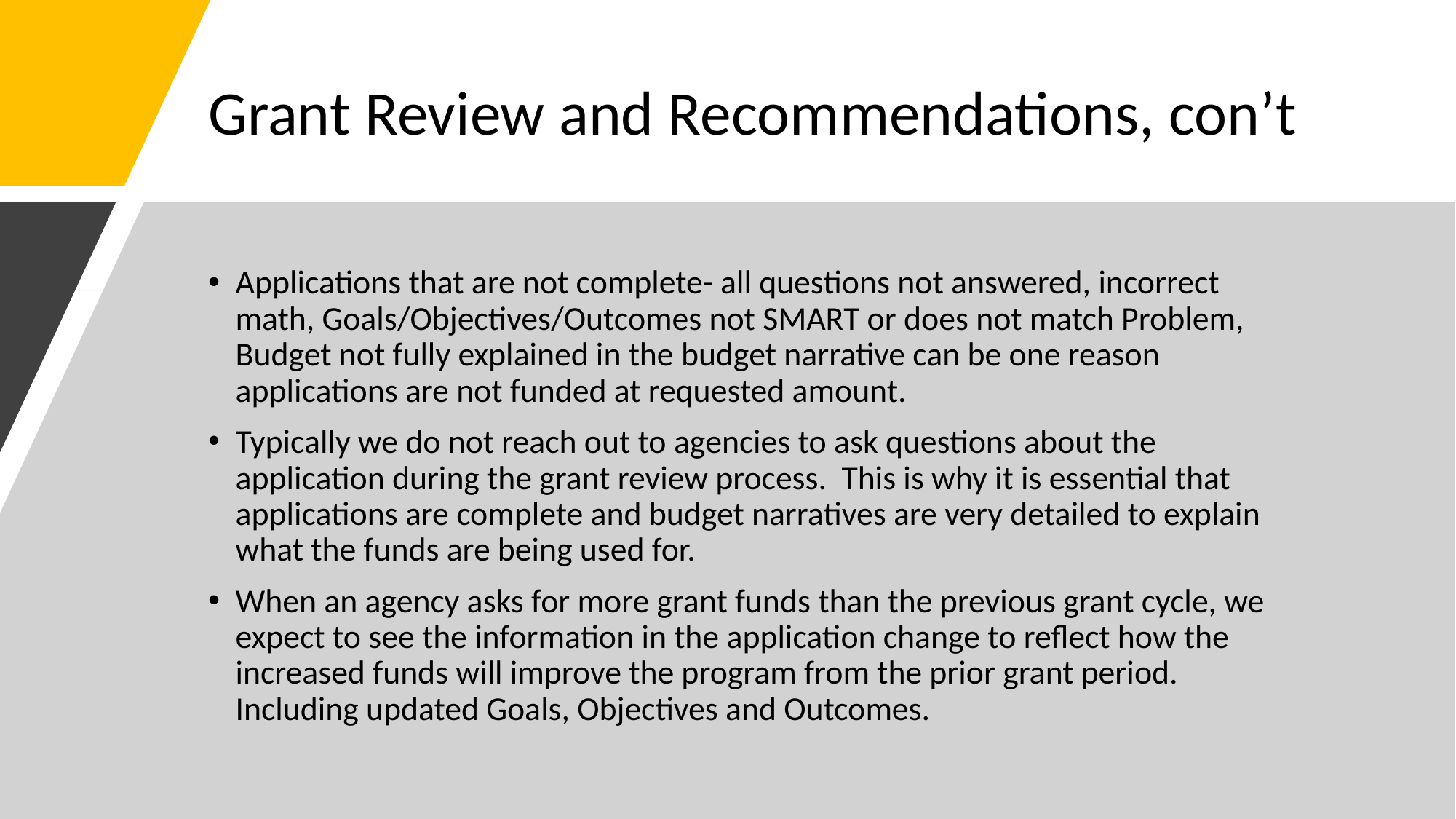

# Grant Review and Recommendations, con’t

Applications that are not complete- all questions not answered, incorrect math, Goals/Objectives/Outcomes not SMART or does not match Problem, Budget not fully explained in the budget narrative can be one reason applications are not funded at requested amount.
Typically we do not reach out to agencies to ask questions about the application during the grant review process.  This is why it is essential that applications are complete and budget narratives are very detailed to explain what the funds are being used for.
When an agency asks for more grant funds than the previous grant cycle, we expect to see the information in the application change to reflect how the increased funds will improve the program from the prior grant period. Including updated Goals, Objectives and Outcomes.